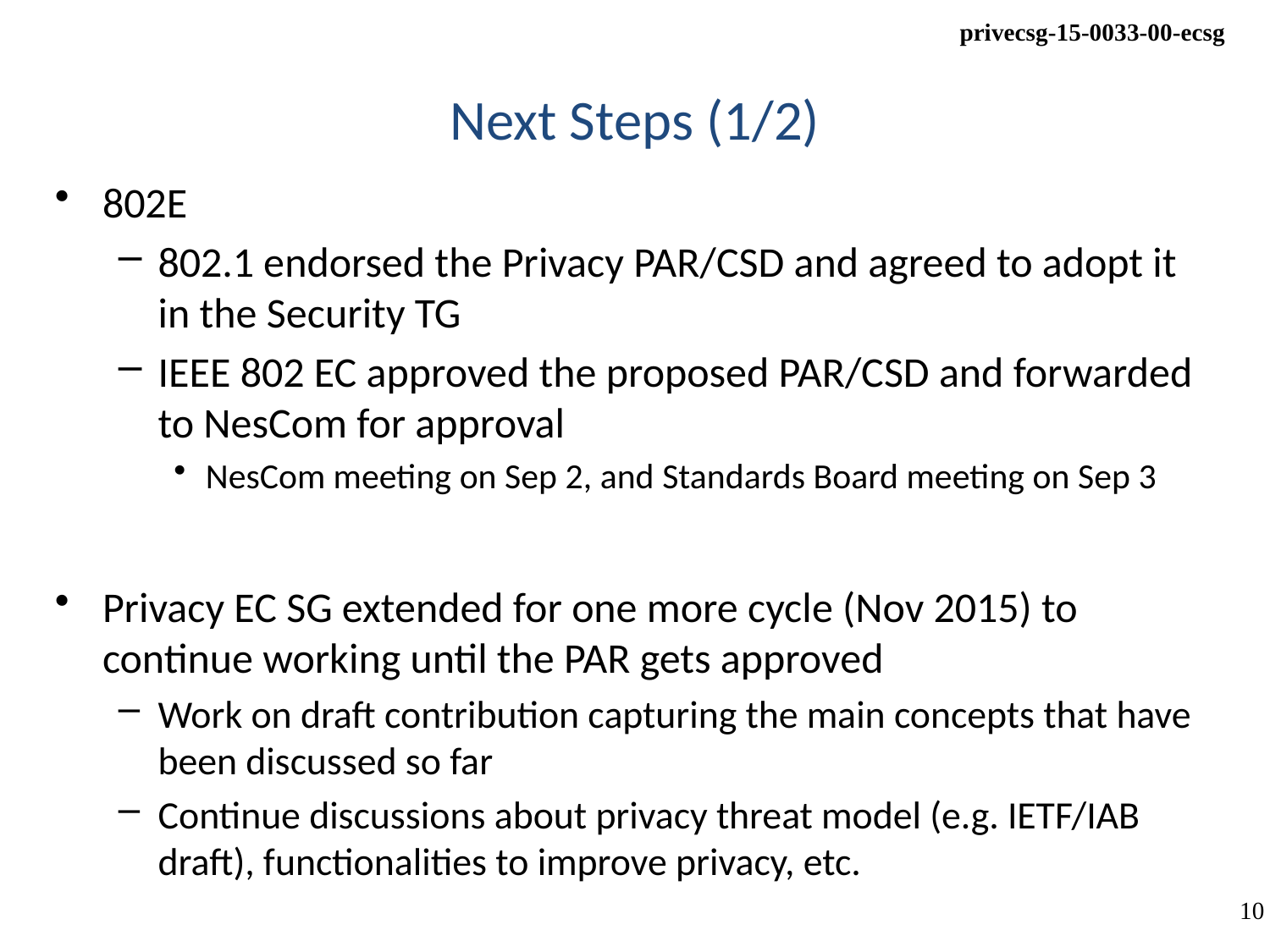

# Next Steps (1/2)
802E
802.1 endorsed the Privacy PAR/CSD and agreed to adopt it in the Security TG
IEEE 802 EC approved the proposed PAR/CSD and forwarded to NesCom for approval
NesCom meeting on Sep 2, and Standards Board meeting on Sep 3

Privacy EC SG extended for one more cycle (Nov 2015) to continue working until the PAR gets approved
Work on draft contribution capturing the main concepts that have been discussed so far
Continue discussions about privacy threat model (e.g. IETF/IAB draft), functionalities to improve privacy, etc.